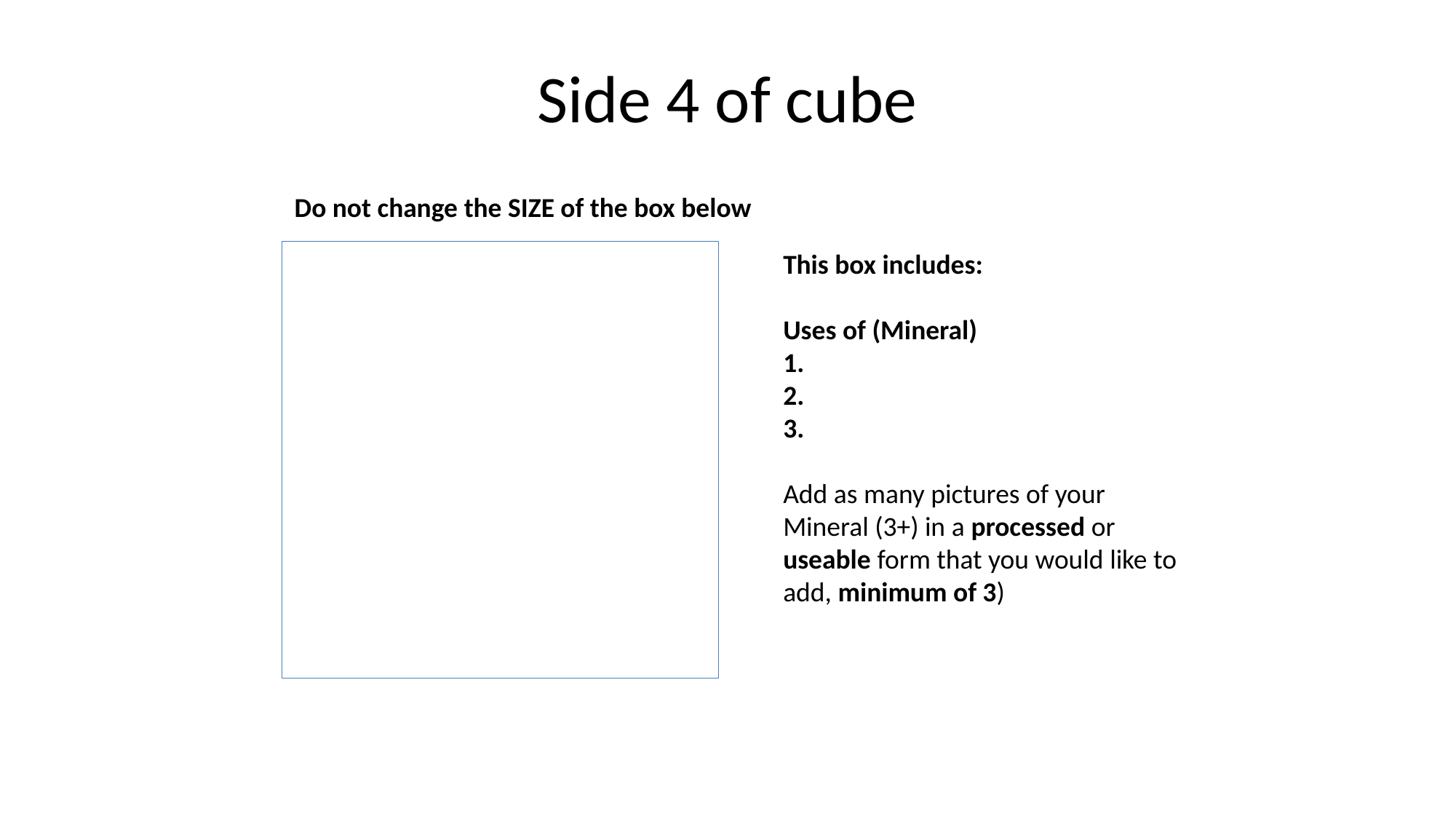

# Side 4 of cube
Do not change the SIZE of the box below

This box includes:

Uses of (Mineral)
1.
2.
3.

Add as many pictures of your
Mineral (3+) in a processed or useable form that you would like to add, minimum of 3)